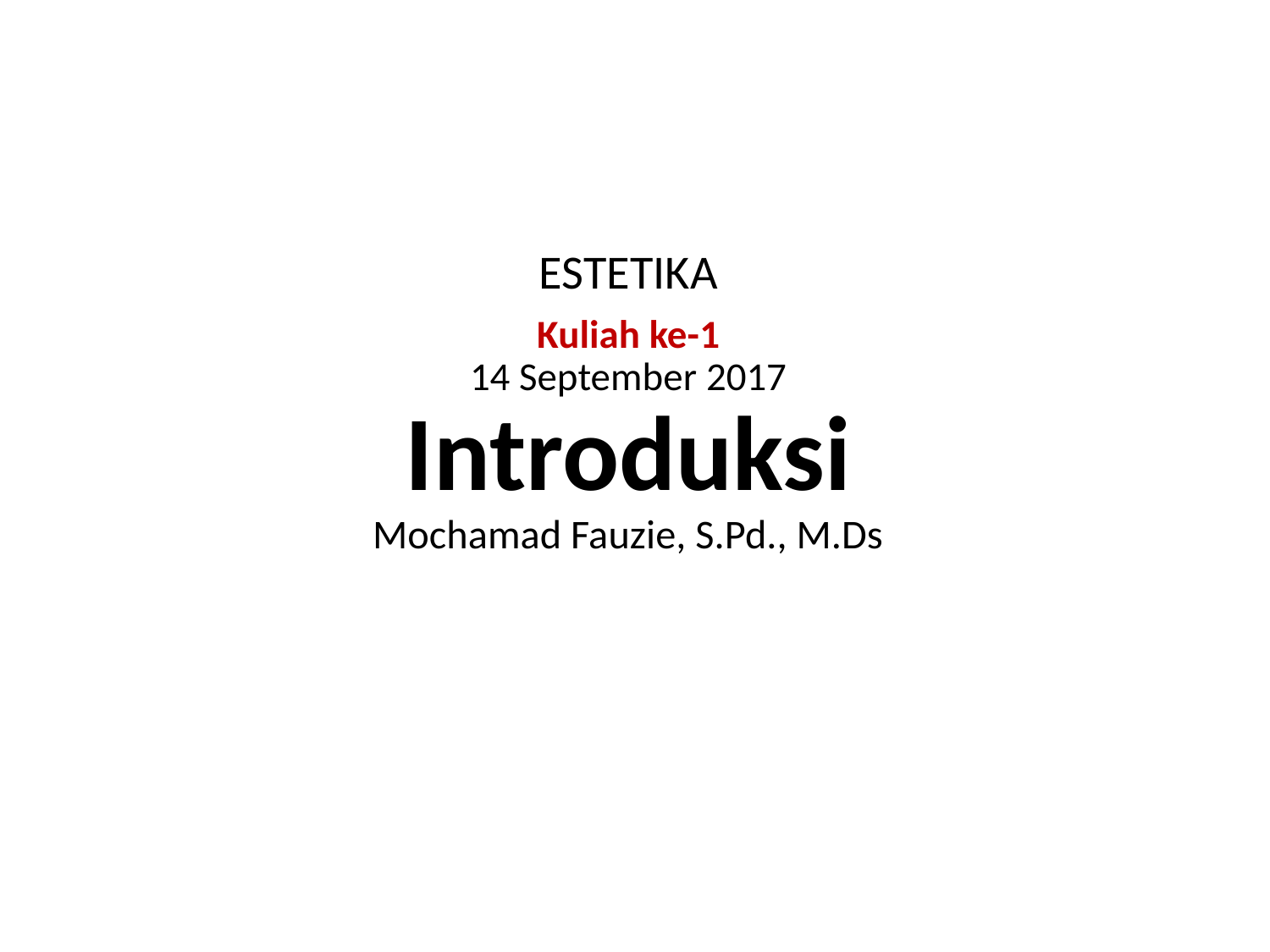

# ESTETIKA Kuliah ke-1 14 September 2017 Introduksi Mochamad Fauzie, S.Pd., M.Ds